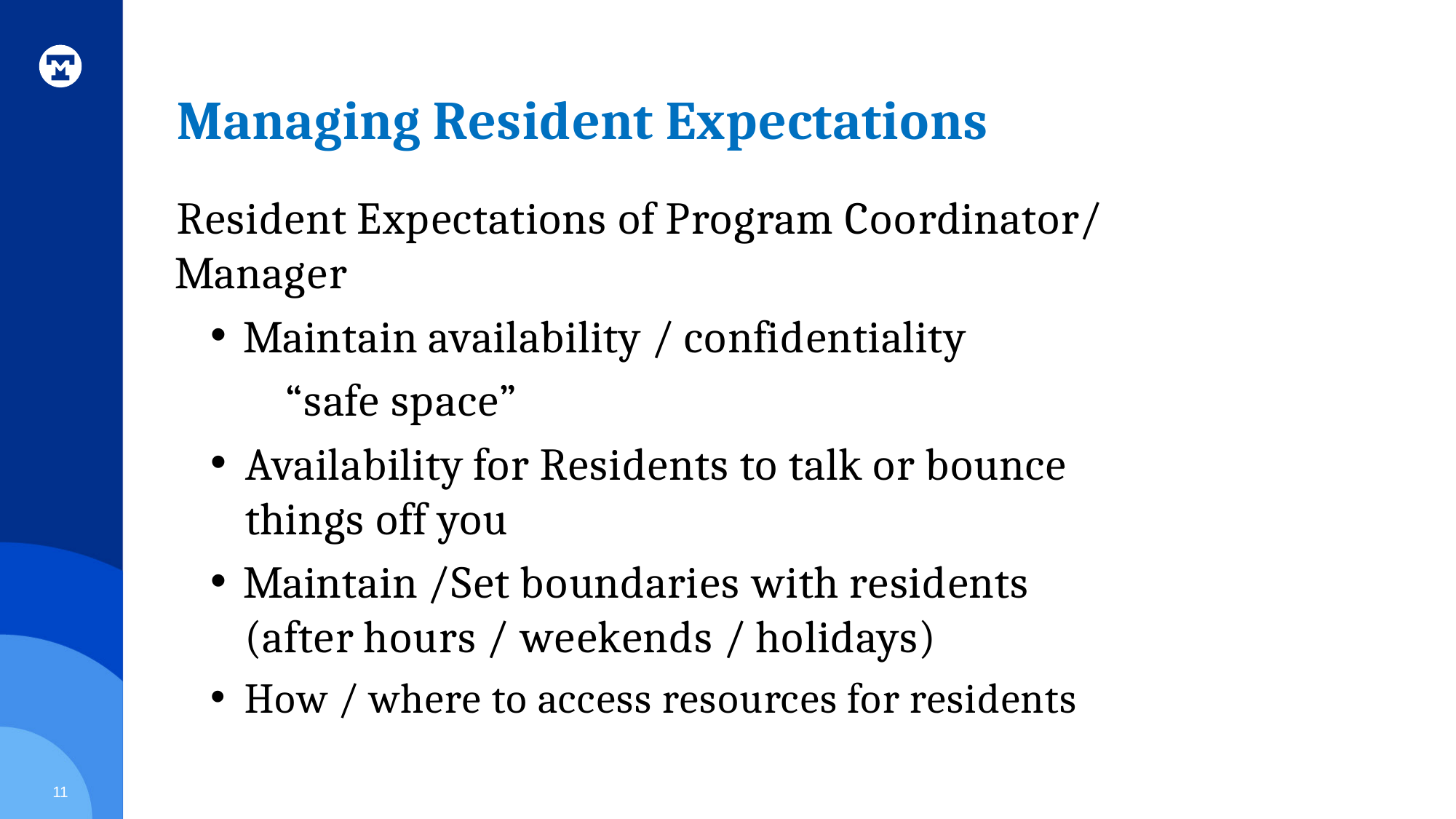

# Managing Resident Expectations
Resident Expectations of Program Coordinator/ Manager
Maintain availability / confidentiality
   	“safe space”
Availability for Residents to talk or bounce things off you
Maintain /Set boundaries with residents
(after hours / weekends / holidays)
How / where to access resources for residents

11